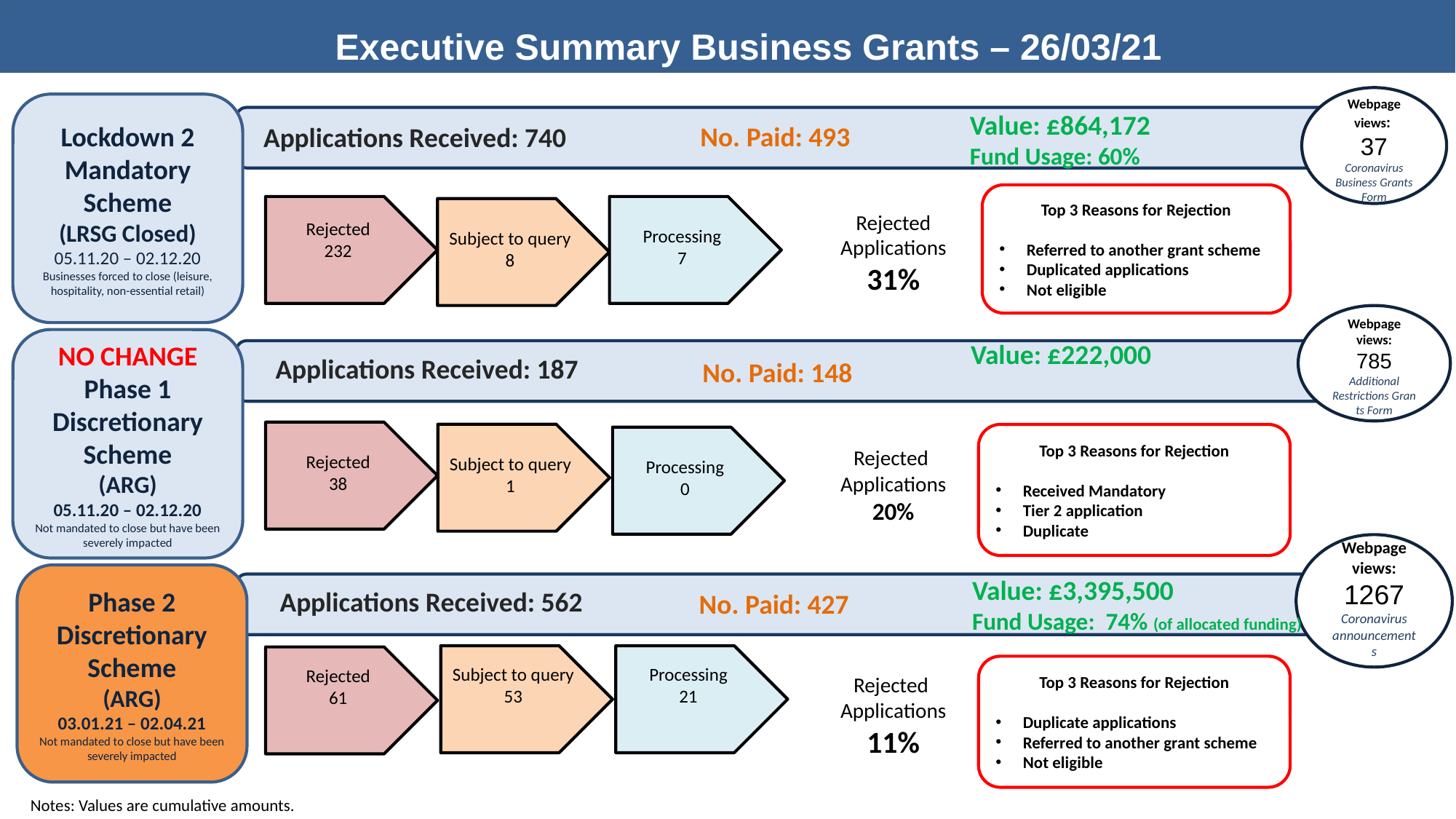

Executive Summary Business Grants – 26/03/21

Webpage views:
37
Coronavirus Business Grants Form

Lockdown 2
Mandatory Scheme
(LRSG Closed)
05.11.20 – 02.12.20
Businesses forced to close (leisure, hospitality, non-essential retail)

Value: £864,172
Fund Usage: 60%

No. Paid: 493
Applications Received: 740
Top 3 Reasons for Rejection

Referred to another grant scheme
Duplicated applications
Not eligible
Rejected Applications
31%
Rejected
232

Processing
7

Subject to query
8

Webpage views:
785
Additional Restrictions Grants Form

NO CHANGE
Phase 1
Discretionary Scheme
(ARG)
05.11.20 – 02.12.20
Not mandated to close but have been severely impacted
Value: £222,000

Applications Received: 187
No. Paid: 148

Rejected  Applications
20%

Rejected
38

Subject to query
1

Top 3 Reasons for Rejection

Received Mandatory
Tier 2 application
Duplicate

Processing
0

Webpage views:
1267
Coronavirus announcements

Phase 2 Discretionary Scheme
(ARG)
03.01.21 – 02.04.21
Not mandated to close but have been severely impacted
Value: £3,395,500
Fund Usage:  74% (of allocated funding)

Applications Received: 562
No. Paid: 427

Rejected  Applications
11%

Processing
21

Subject to query
53

Rejected
61

Top 3 Reasons for Rejection

Duplicate applications
Referred to another grant scheme
Not eligible
Notes: Values are cumulative amounts.